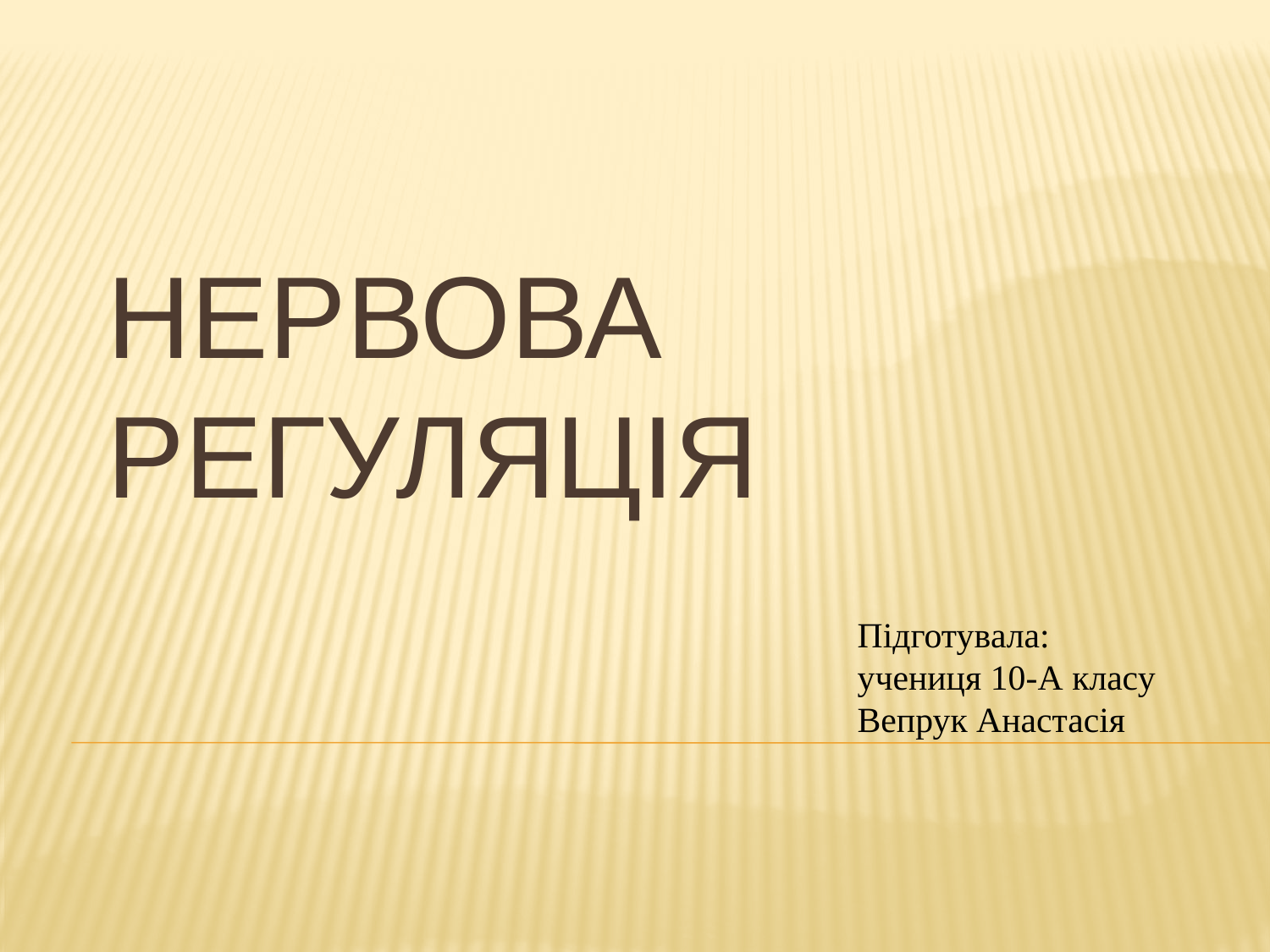

# НЕРВОВА РЕГУЛЯЦІЯ
Підготувала:
учениця 10-А класу
Вепрук Анастасія